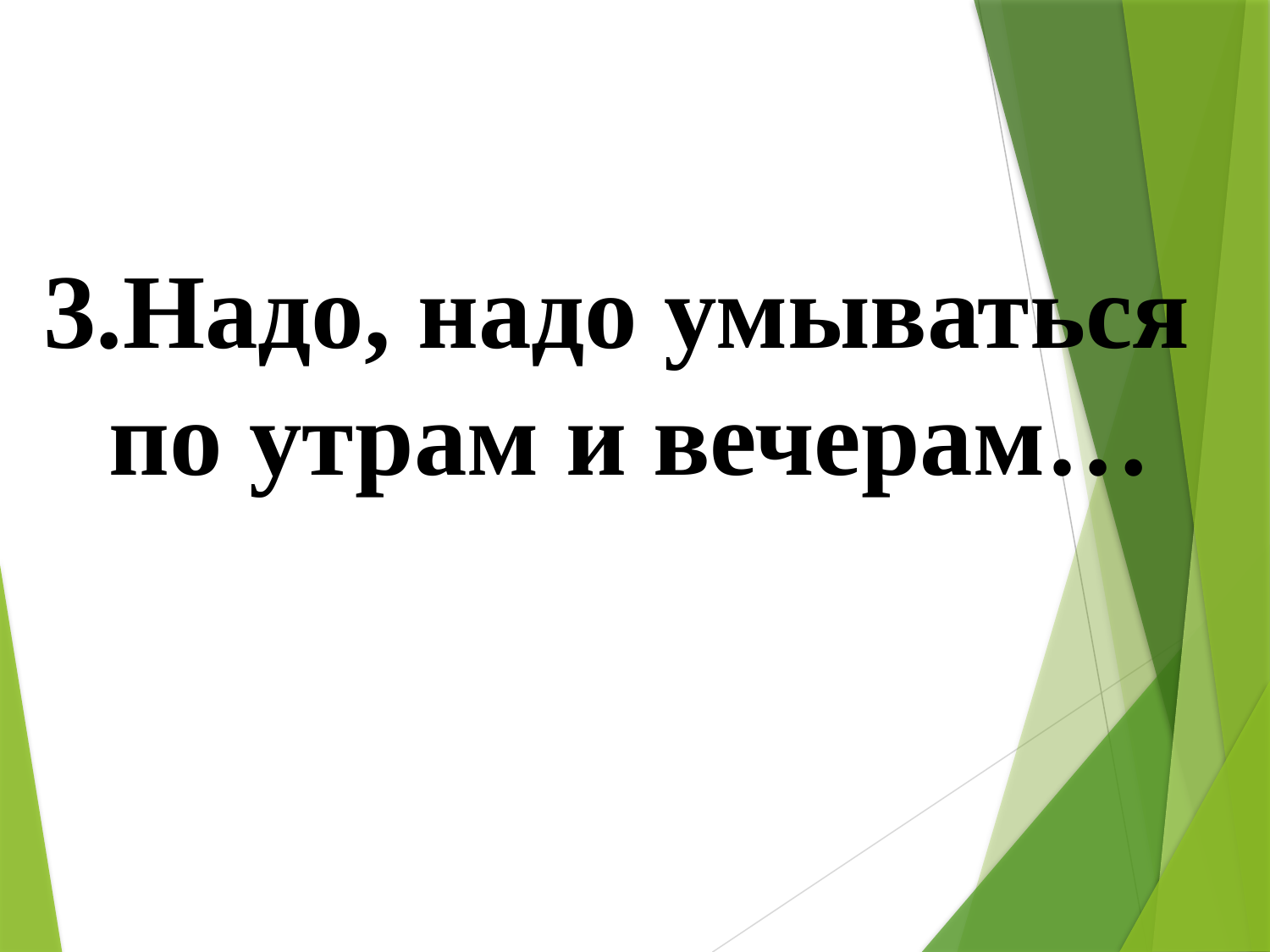

3.Надо, надо умываться
по утрам и вечерам…